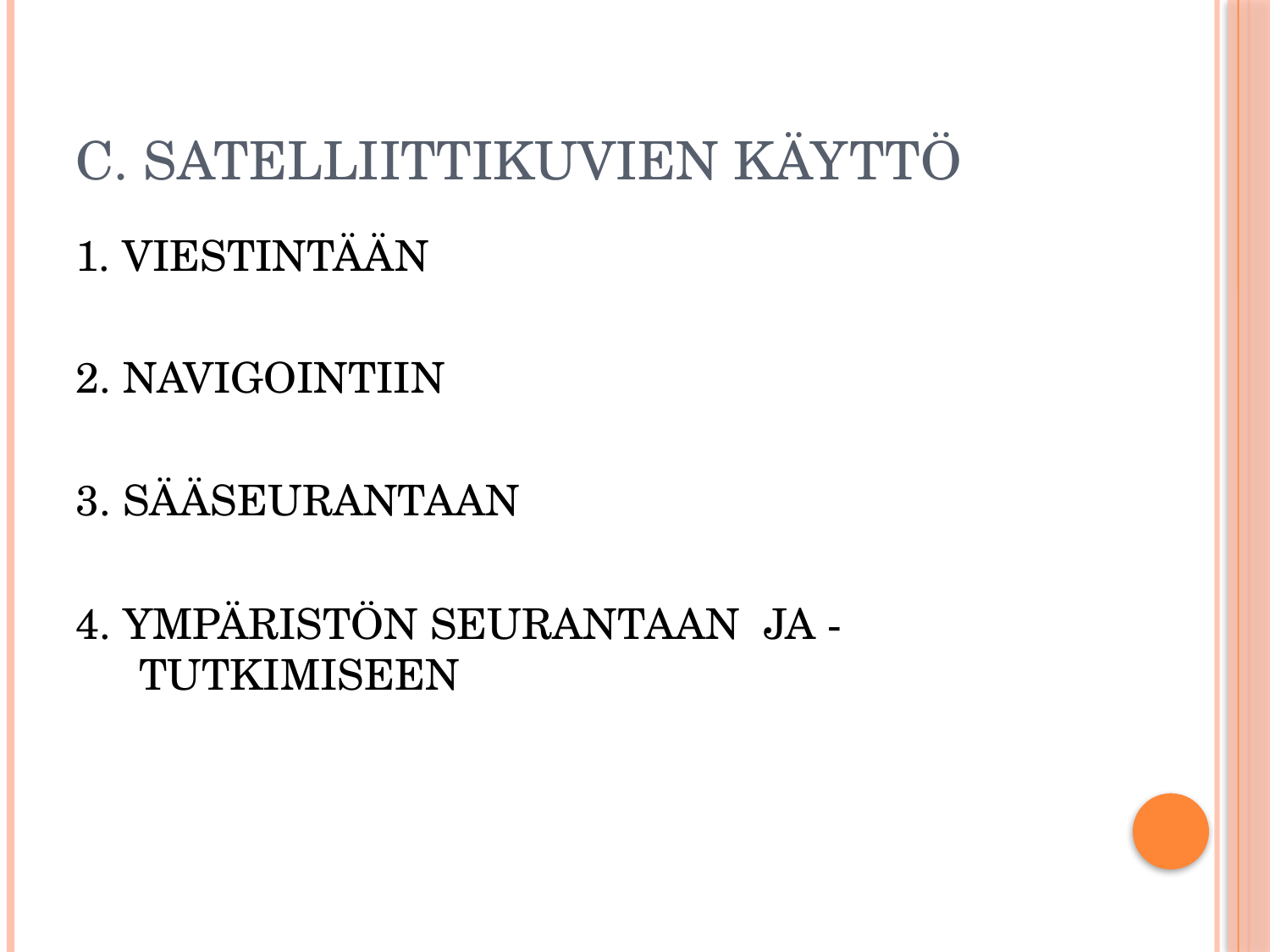

# C. SATELLIITTIKUVIEN KÄYTTÖ
1. VIESTINTÄÄN

2. NAVIGOINTIIN

3. SÄÄSEURANTAAN

4. YMPÄRISTÖN SEURANTAAN  JA -TUTKIMISEEN